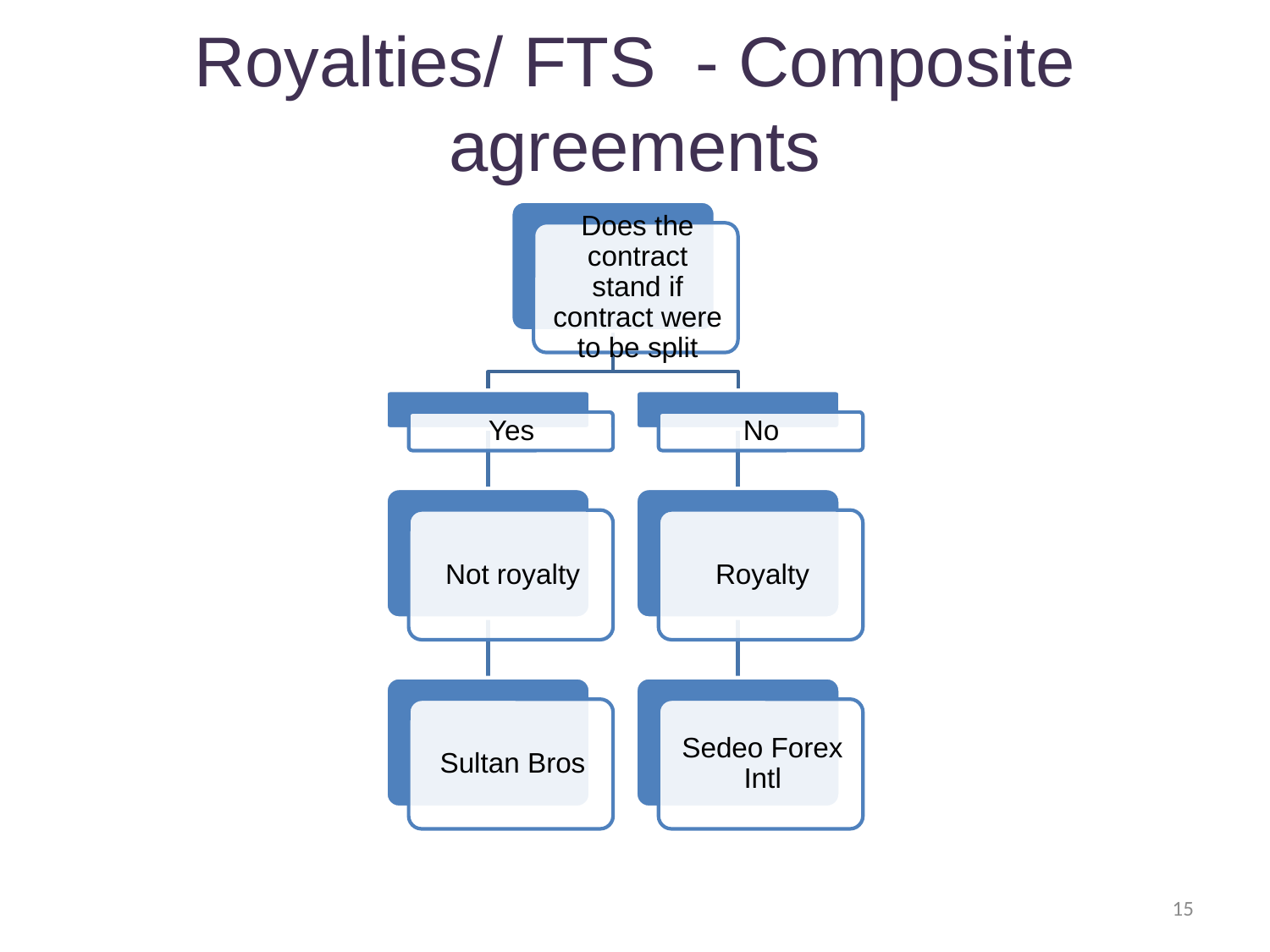

# Royalties/ FTS  - Composite agreements
Does the contract stand if contract were to be split
Yes
Not royalty
Sultan Bros
No
Royalty
Sedeo Forex Intl
15